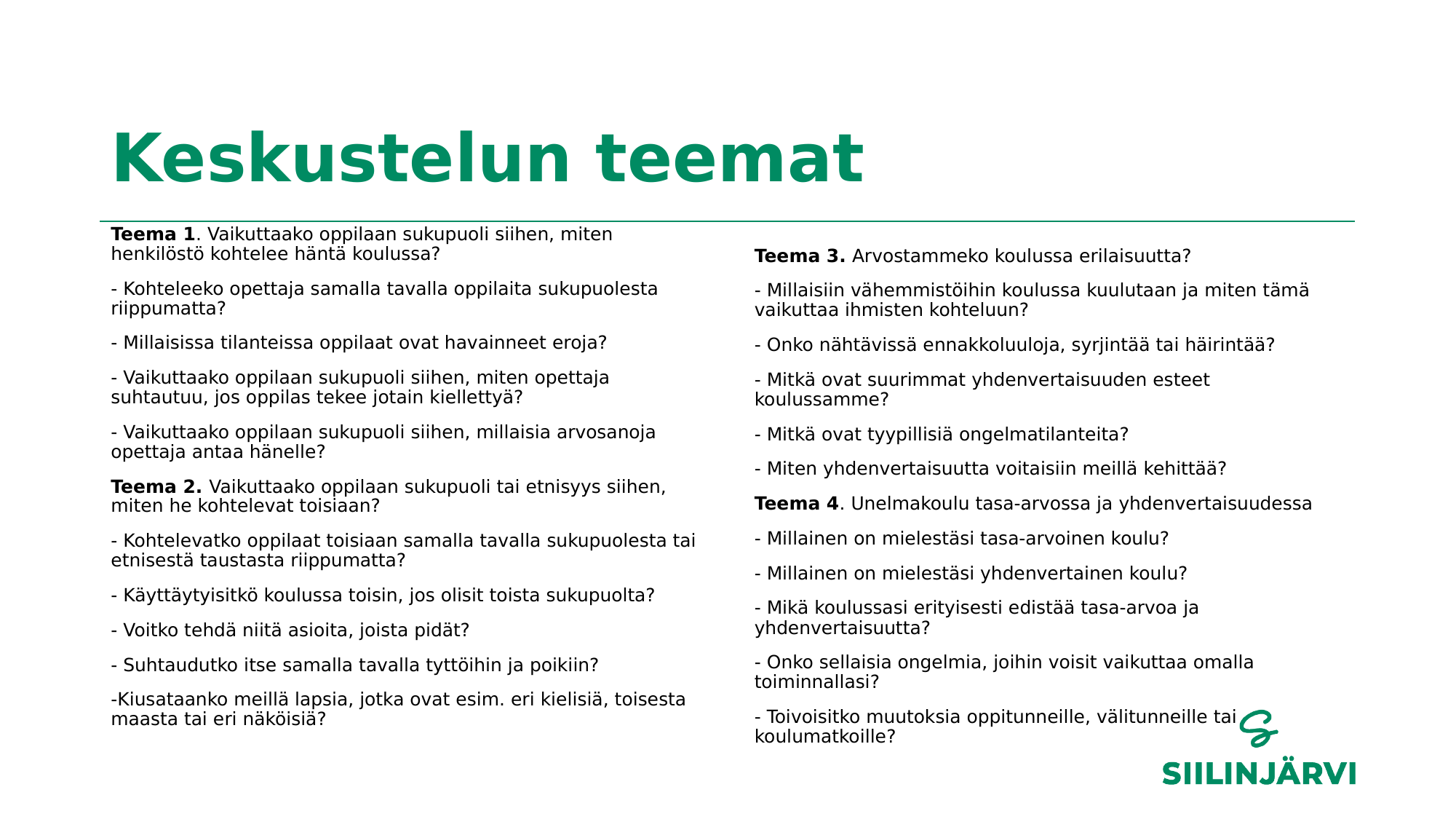

# Keskustelun teemat
Teema 1. Vaikuttaako oppilaan sukupuoli siihen, miten henkilöstö kohtelee häntä koulussa?
- Kohteleeko opettaja samalla tavalla oppilaita sukupuolesta riippumatta?
- Millaisissa tilanteissa oppilaat ovat havainneet eroja?
- Vaikuttaako oppilaan sukupuoli siihen, miten opettaja suhtautuu, jos oppilas tekee jotain kiellettyä?
- Vaikuttaako oppilaan sukupuoli siihen, millaisia arvosanoja opettaja antaa hänelle?
Teema 2. Vaikuttaako oppilaan sukupuoli tai etnisyys siihen, miten he kohtelevat toisiaan?
- Kohtelevatko oppilaat toisiaan samalla tavalla sukupuolesta tai etnisestä taustasta riippumatta?
- Käyttäytyisitkö koulussa toisin, jos olisit toista sukupuolta?
- Voitko tehdä niitä asioita, joista pidät?
- Suhtaudutko itse samalla tavalla tyttöihin ja poikiin?
-Kiusataanko meillä lapsia, jotka ovat esim. eri kielisiä, toisesta maasta tai eri näköisiä?

Teema 3. Arvostammeko koulussa erilaisuutta?
- Millaisiin vähemmistöihin koulussa kuulutaan ja miten tämä vaikuttaa ihmisten kohteluun?
- Onko nähtävissä ennakkoluuloja, syrjintää tai häirintää?
- Mitkä ovat suurimmat yhdenvertaisuuden esteet koulussamme?
- Mitkä ovat tyypillisiä ongelmatilanteita?
- Miten yhdenvertaisuutta voitaisiin meillä kehittää?
Teema 4. Unelmakoulu tasa-arvossa ja yhdenvertaisuudessa
- Millainen on mielestäsi tasa-arvoinen koulu?
- Millainen on mielestäsi yhdenvertainen koulu?
- Mikä koulussasi erityisesti edistää tasa-arvoa ja yhdenvertaisuutta?
- Onko sellaisia ongelmia, joihin voisit vaikuttaa omalla toiminnallasi?
- Toivoisitko muutoksia oppitunneille, välitunneille tai koulumatkoille?